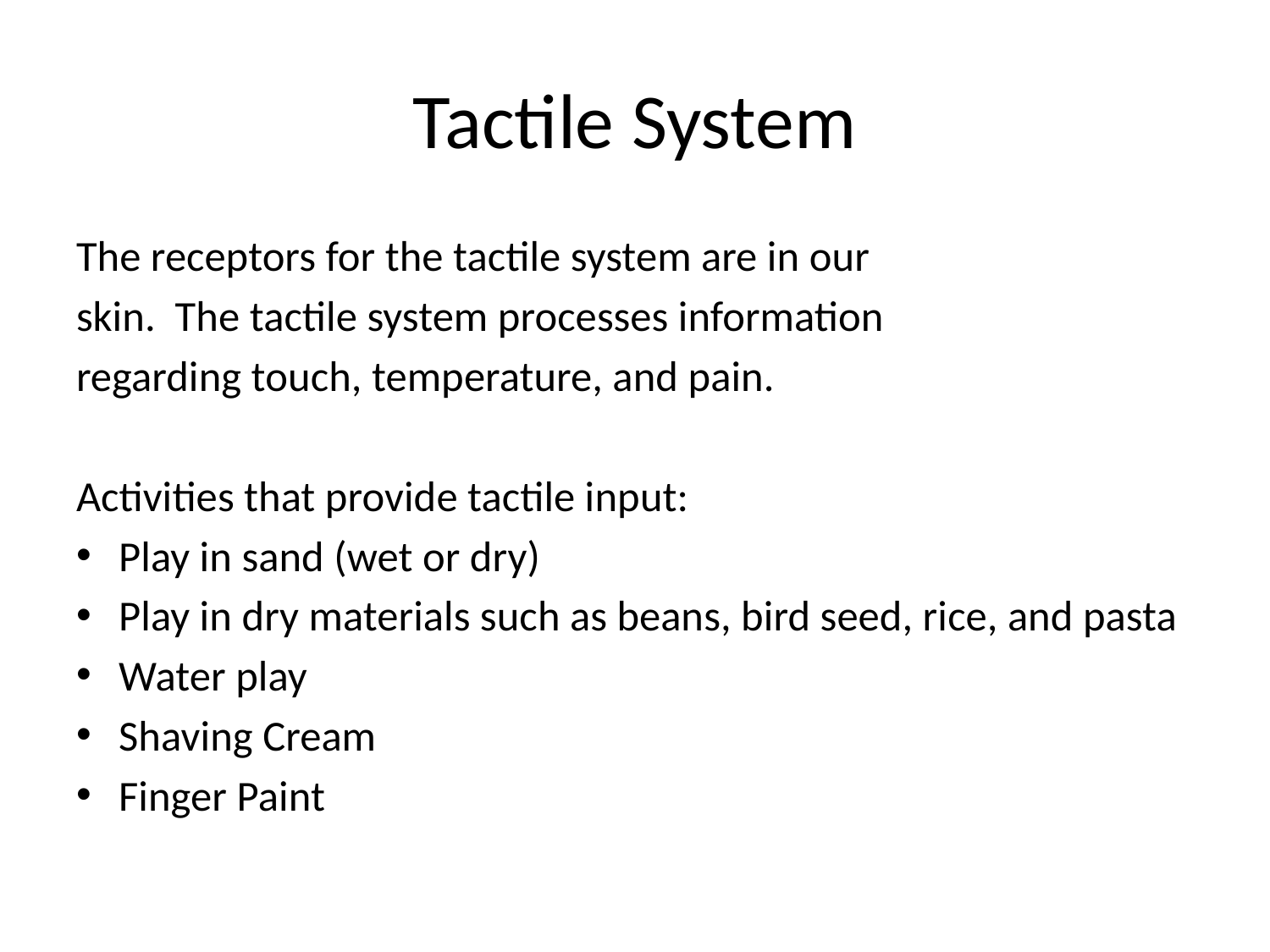

# Tactile System
The receptors for the tactile system are in our
skin.  The tactile system processes information
regarding touch, temperature, and pain.

Activities that provide tactile input:
Play in sand (wet or dry)
Play in dry materials such as beans, bird seed, rice, and pasta
Water play
Shaving Cream
Finger Paint